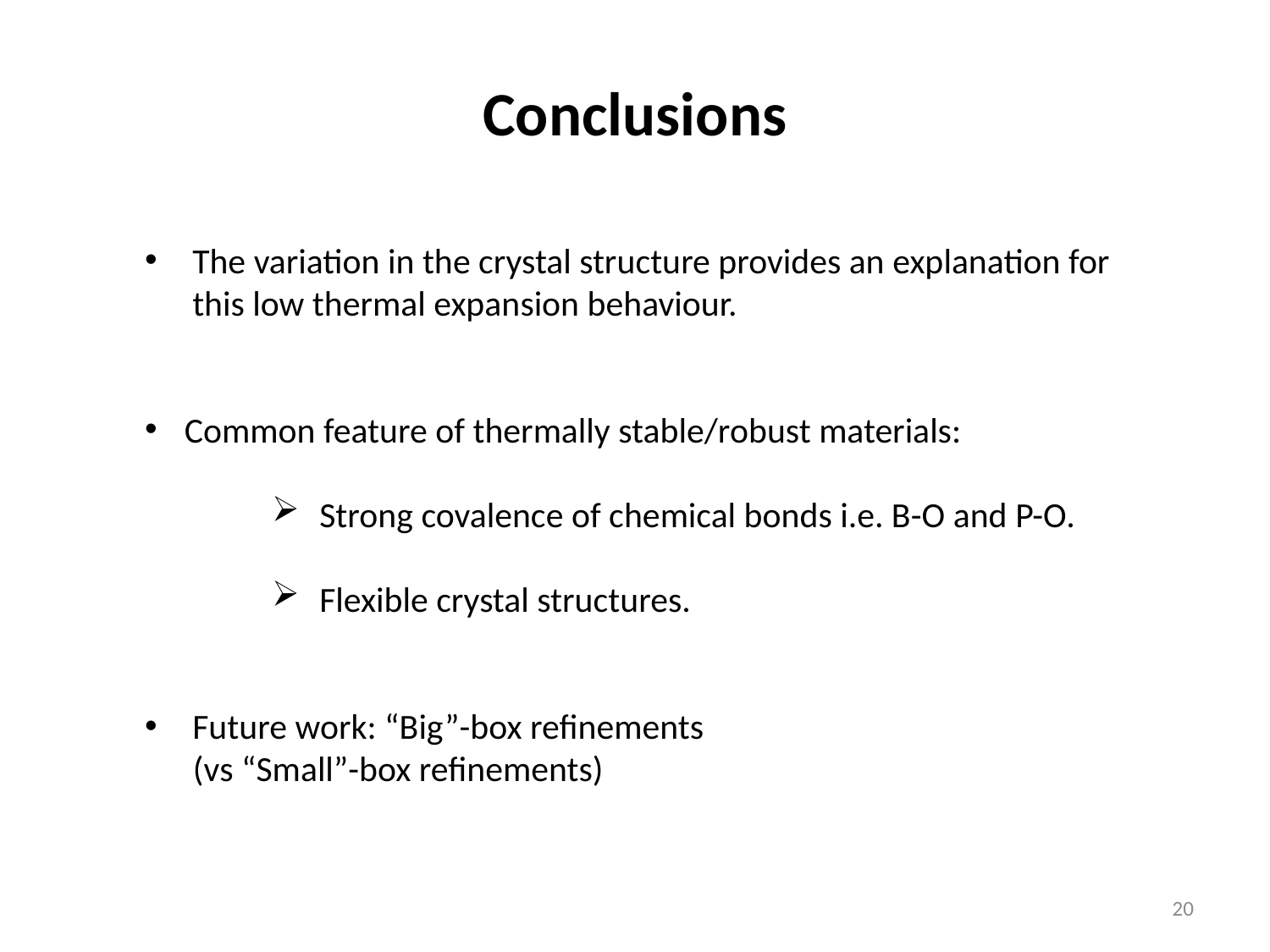

# Conclusions

The variation in the crystal structure provides an explanation for this low thermal expansion behaviour.

Common feature of thermally stable/robust materials:

Strong covalence of chemical bonds i.e. B-O and P-O.

Flexible crystal structures.

Future work: “Big”-box refinements
      (vs “Small”-box refinements)

20